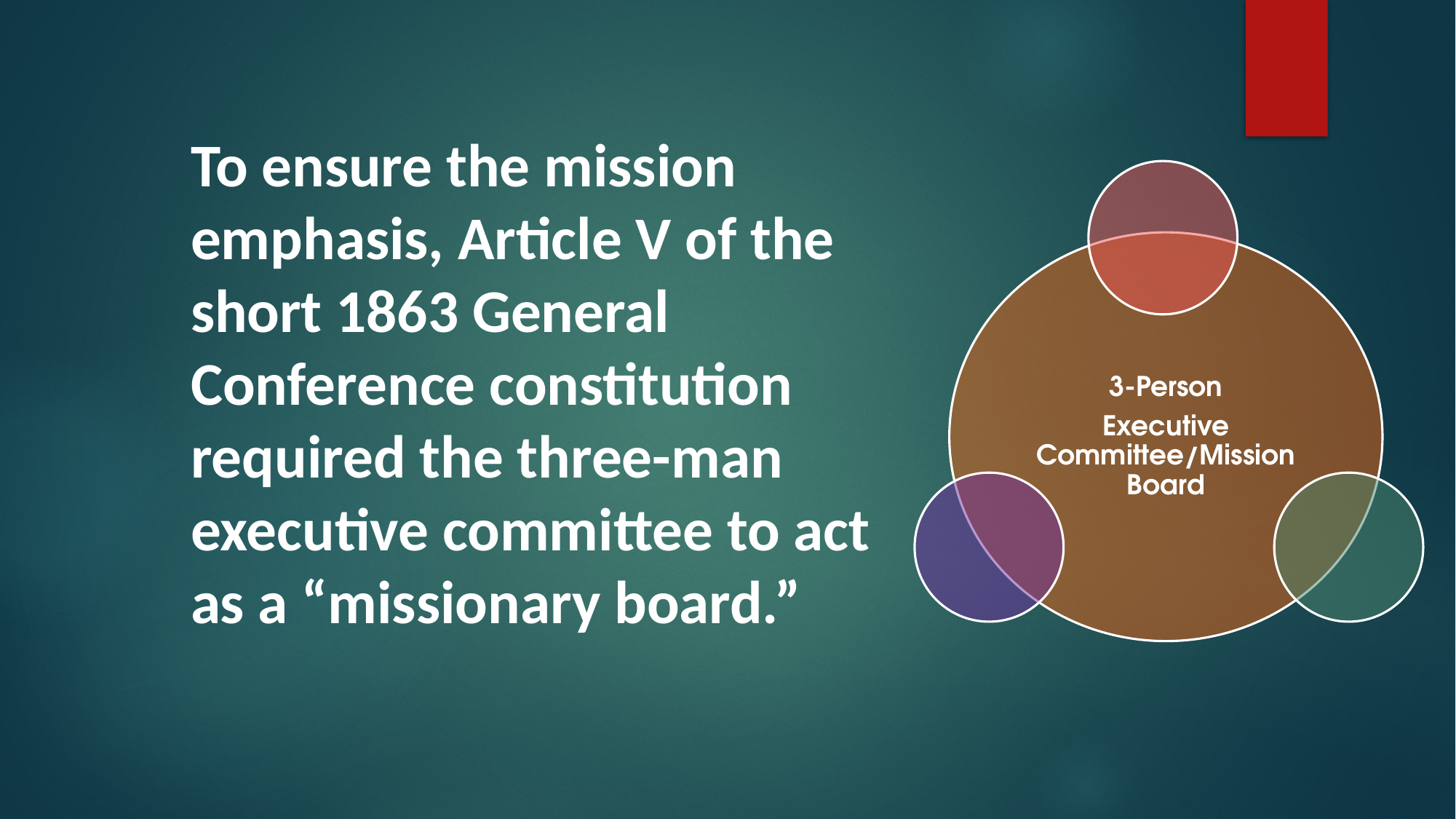

To ensure the mission emphasis, Article V of the short 1863 General Conference constitution required the three-man executive committee to act as a “missionary board.”
3-Person
Executive Committee/Mission Board